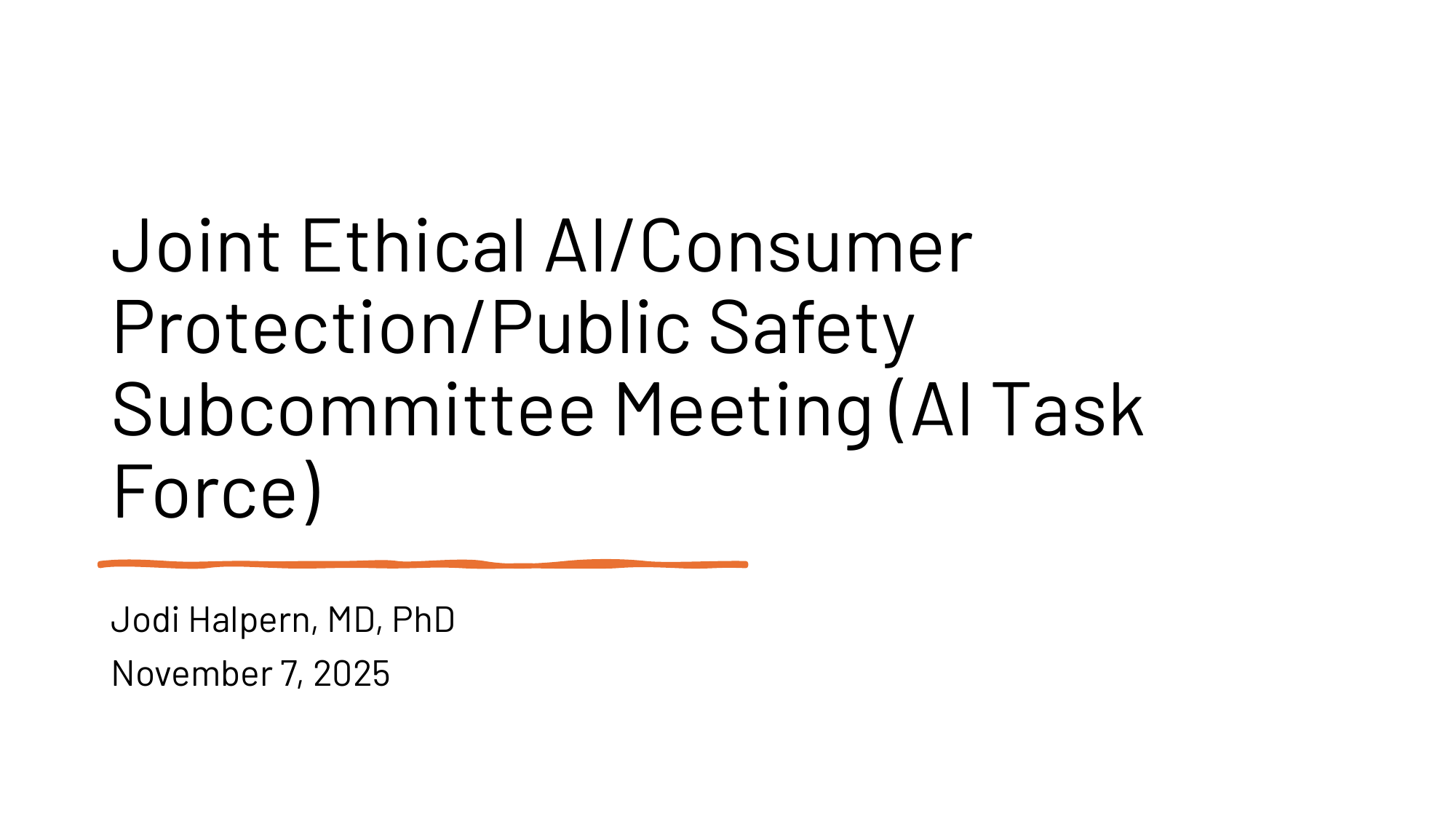

# Joint Ethical AI/Consumer Protection/Public Safety Subcommittee Meeting (AI Task Force)

Jodi Halpern, MD, PhD
November 7, 2025